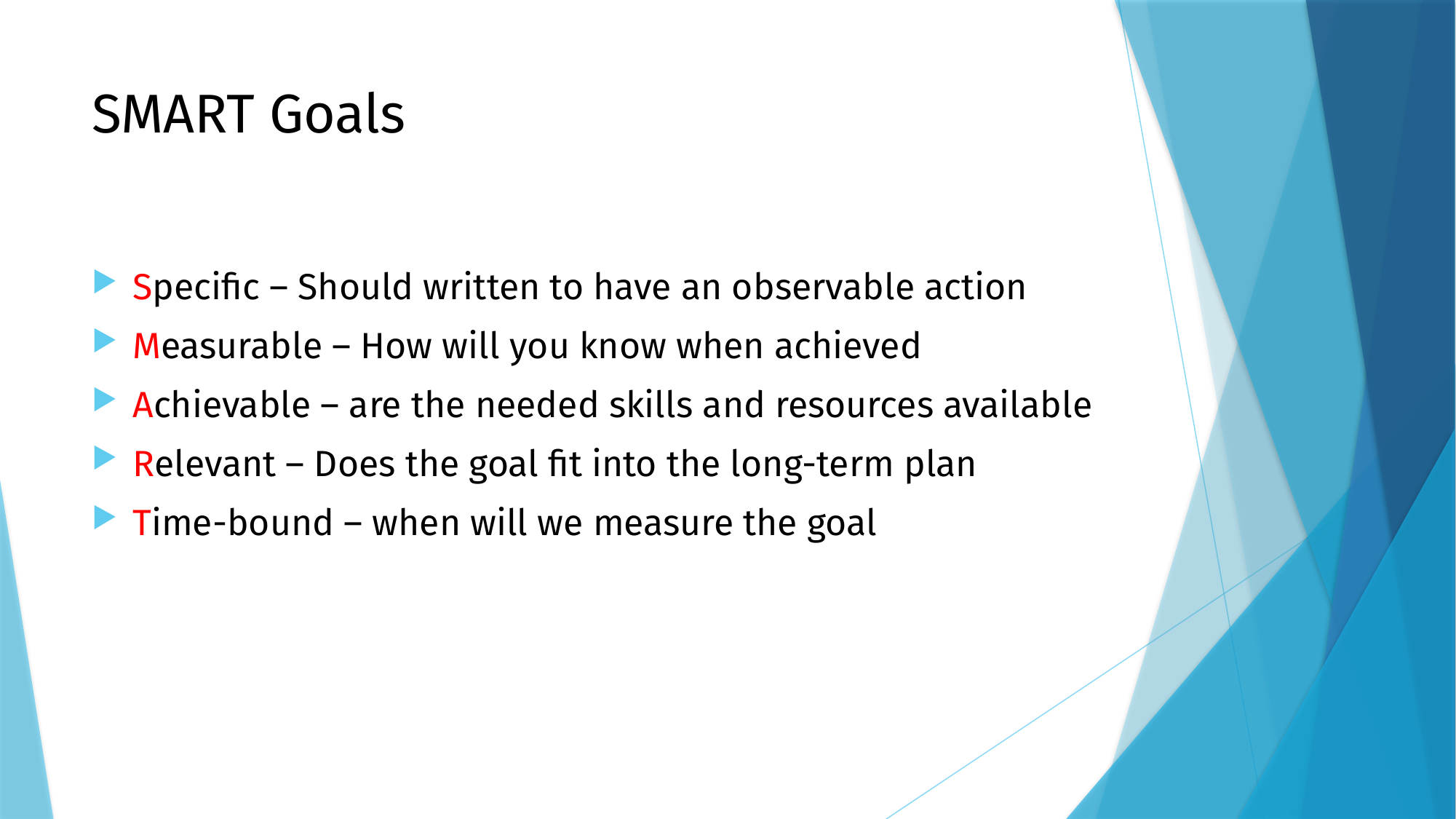

# SMART Goals
Specific – Should written to have an observable action
Measurable – How will you know when achieved
Achievable – are the needed skills and resources available
Relevant – Does the goal fit into the long-term plan
Time-bound – when will we measure the goal